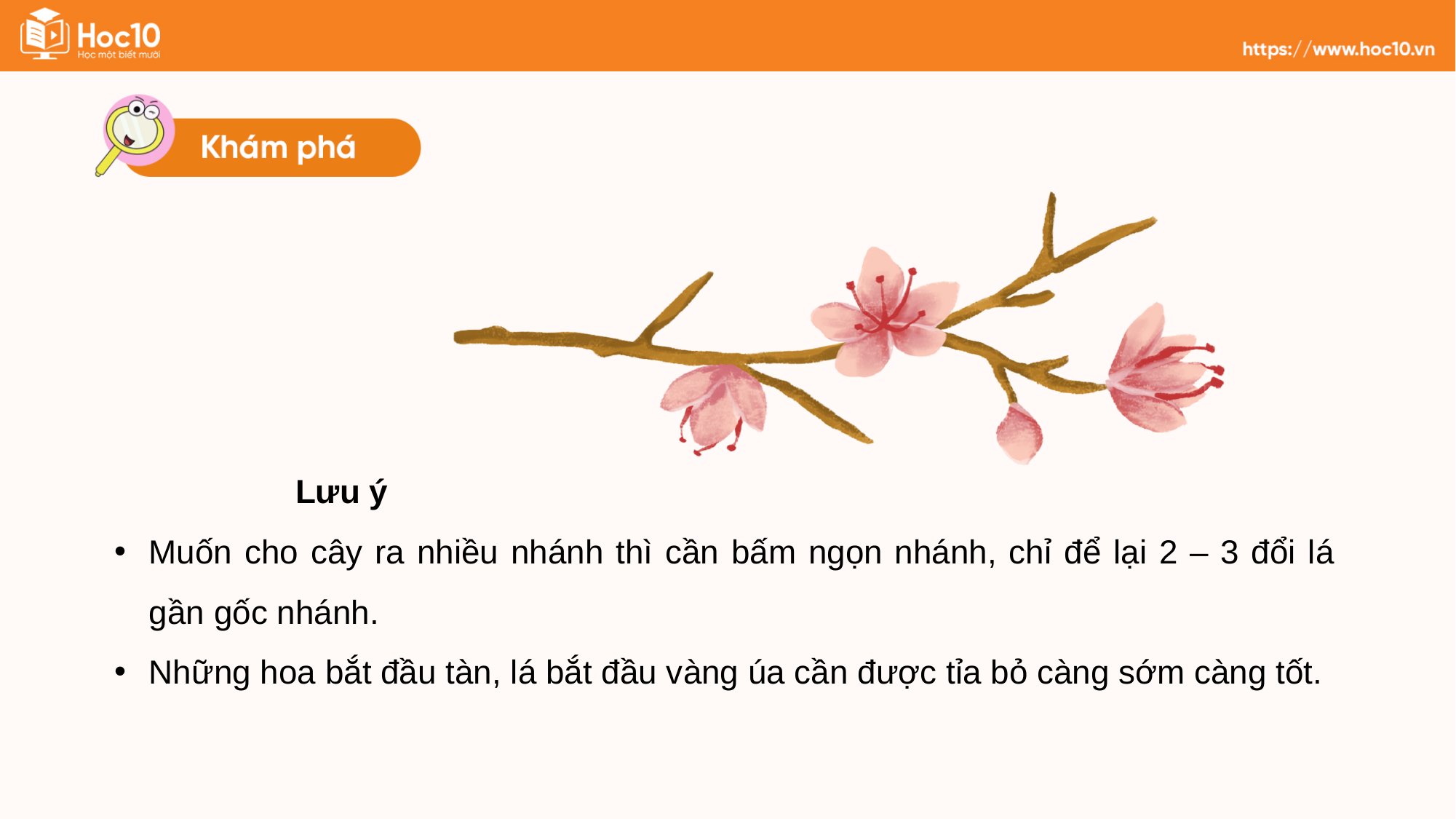

Lưu ý
Muốn cho cây ra nhiều nhánh thì cần bấm ngọn nhánh, chỉ để lại 2 – 3 đổi lá gần gốc nhánh.
Những hoa bắt đầu tàn, lá bắt đầu vàng úa cần được tỉa bỏ càng sớm càng tốt.